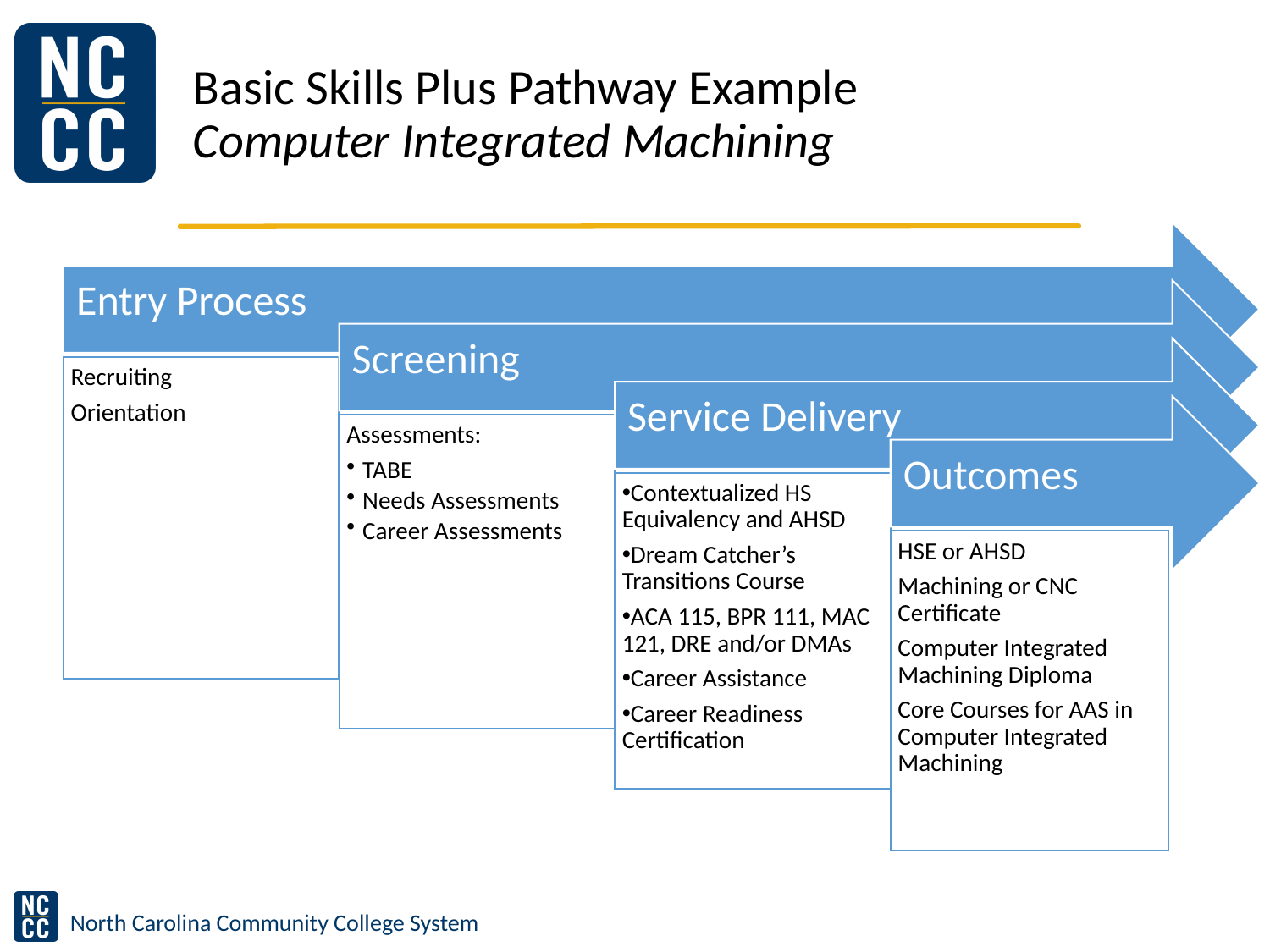

# Basic Skills Plus Pathway Example Computer Integrated Machining
Entry Process
Recruiting
Orientation
Screening
Assessments:
TABE
Needs Assessments
Career Assessments
Service Delivery
Contextualized HS Equivalency and AHSD
Dream Catcher’s Transitions Course
ACA 115, BPR 111, MAC 121, DRE and/or DMAs
Career Assistance
Career Readiness Certification
Outcomes
HSE or AHSD
Machining or CNC Certificate
Computer Integrated Machining Diploma
Core Courses for AAS in Computer Integrated Machining